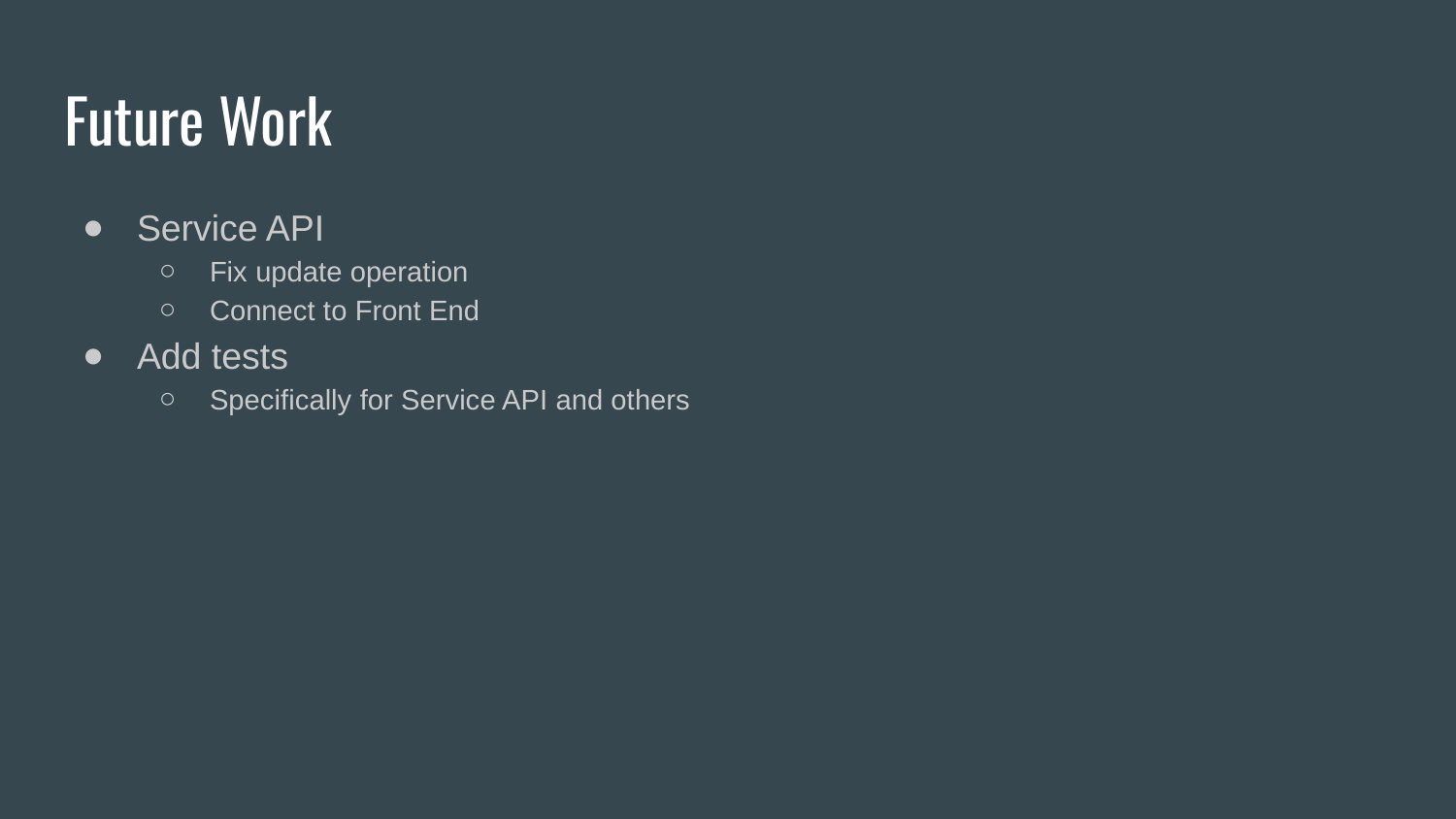

# Future Work
Service API
Fix update operation
Connect to Front End
Add tests
Specifically for Service API and others